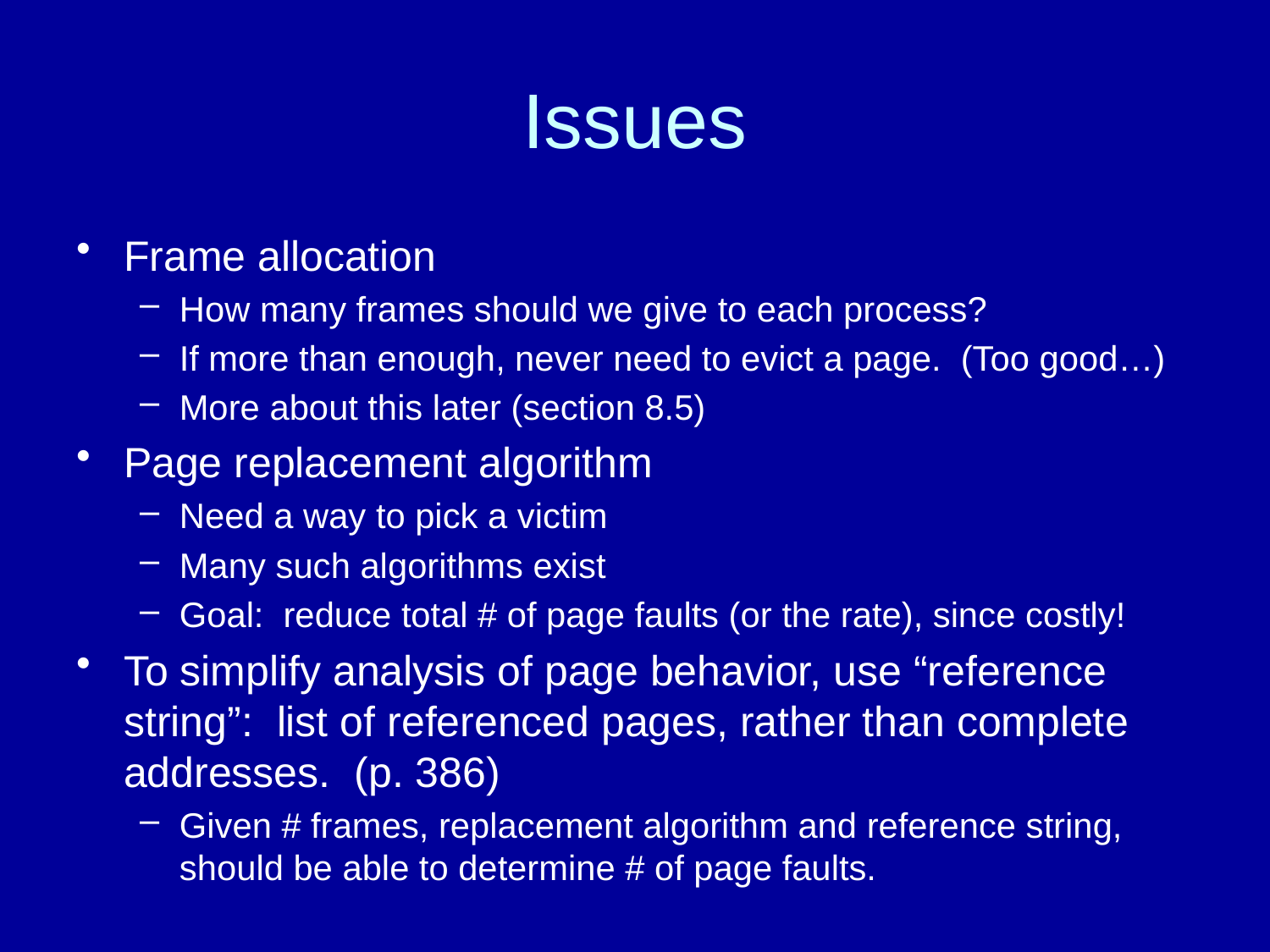

# Issues
Frame allocation
How many frames should we give to each process?
If more than enough, never need to evict a page.  (Too good…)
More about this later (section 8.5)
Page replacement algorithm
Need a way to pick a victim
Many such algorithms exist
Goal:  reduce total # of page faults (or the rate), since costly!
To simplify analysis of page behavior, use “reference string”:  list of referenced pages, rather than complete addresses.  (p. 386)
Given # frames, replacement algorithm and reference string, should be able to determine # of page faults.